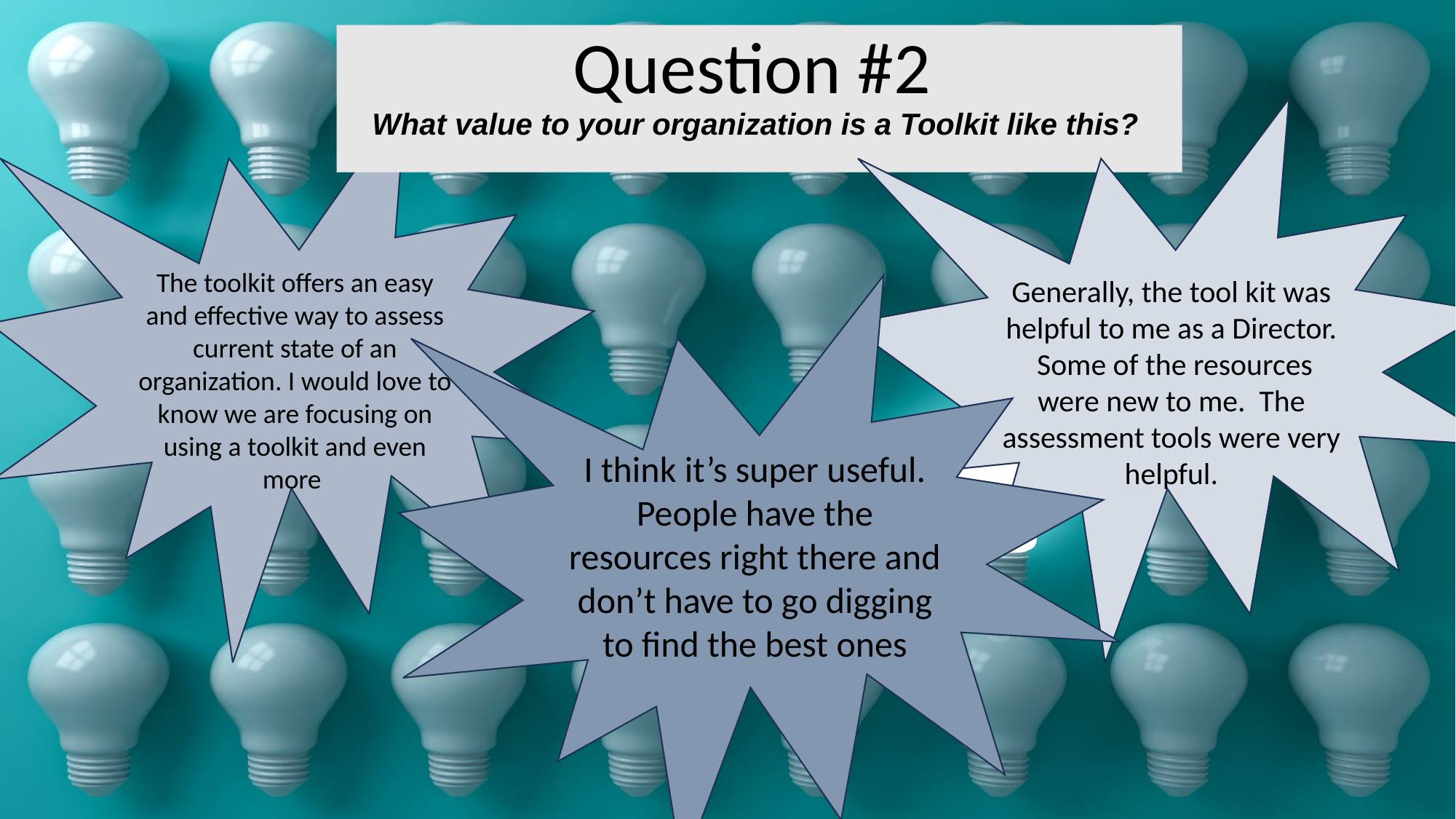

# Question #2 What value to your organization is a Toolkit like this?

The toolkit offers an easy and effective way to assess current state of an organization. I would love to know we are focusing on using a toolkit and even more

Generally, the tool kit was helpful to me as a Director.  Some of the resources were new to me.  The assessment tools were very helpful.
I think it’s super useful. People have the resources right there and don’t have to go digging to find the best ones